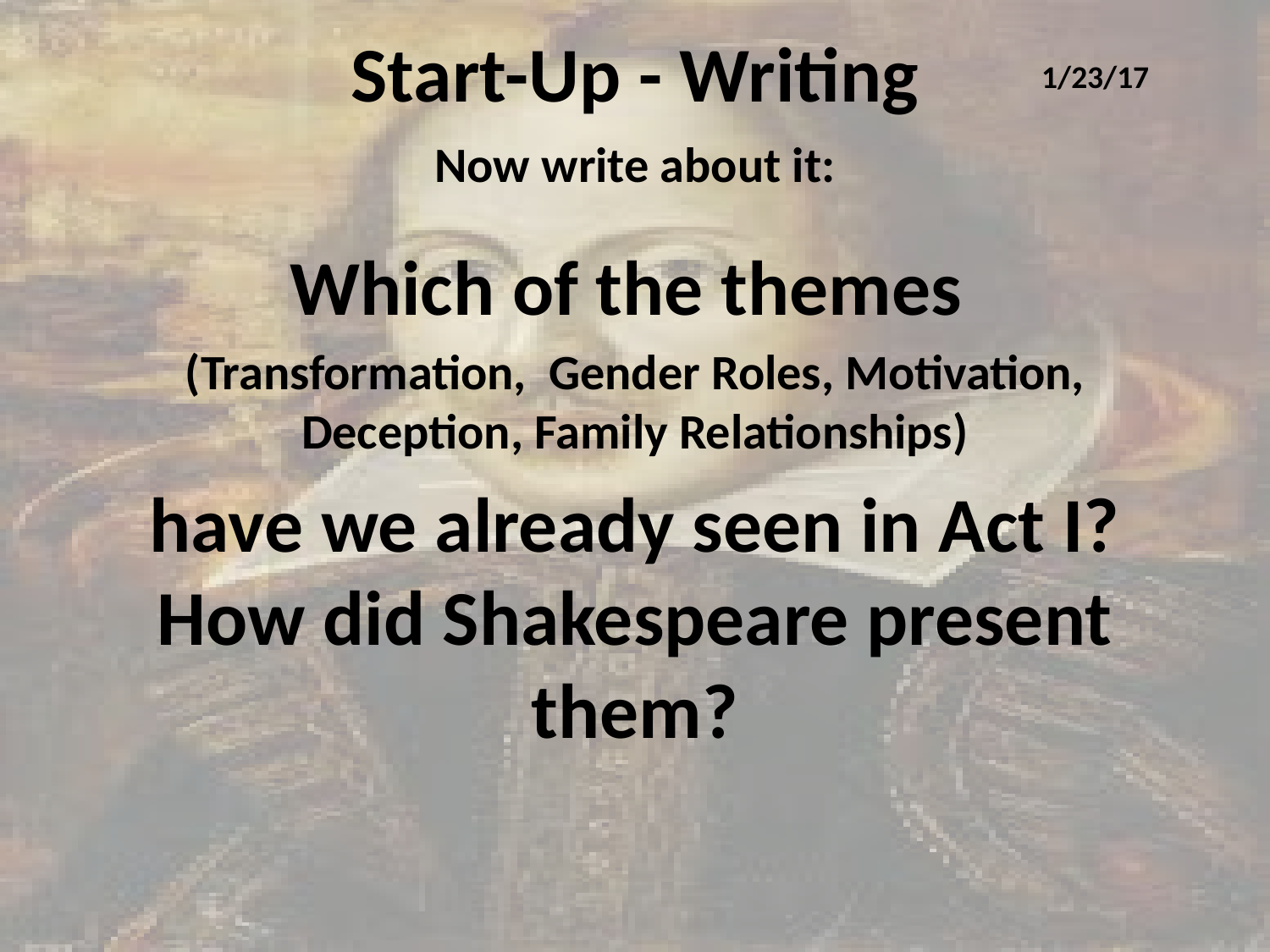

# Start-Up - Writing
1/23/17
Now write about it:

Which of the themes
(Transformation,  Gender Roles, Motivation, Deception, Family Relationships)
have we already seen in Act I? How did Shakespeare present them?